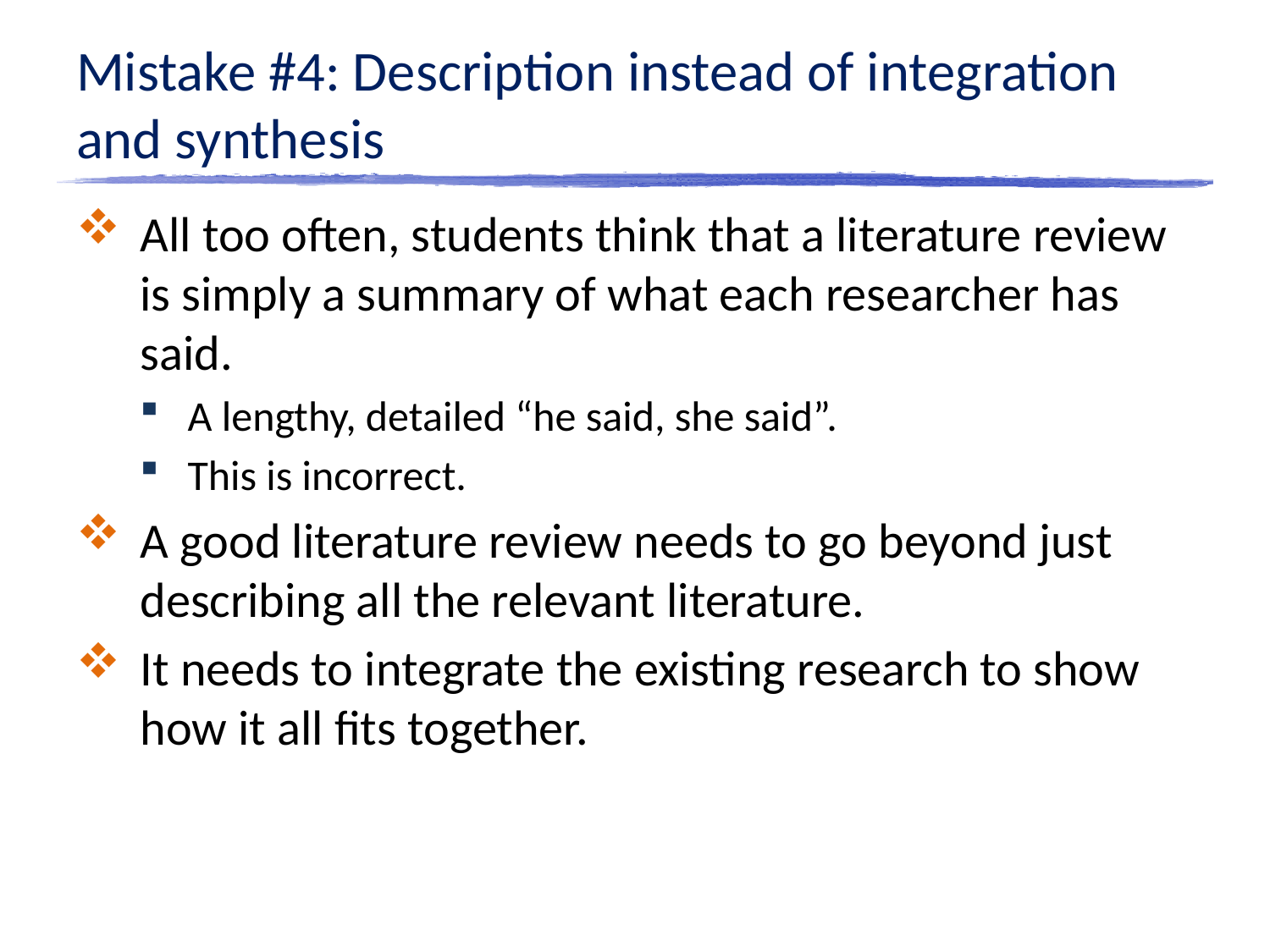

# Mistake #4: Description instead of integration and synthesis
All too often, students think that a literature review is simply a summary of what each researcher has said.
A lengthy, detailed “he said, she said”.
This is incorrect.
A good literature review needs to go beyond just describing all the relevant literature.
It needs to integrate the existing research to show how it all fits together.